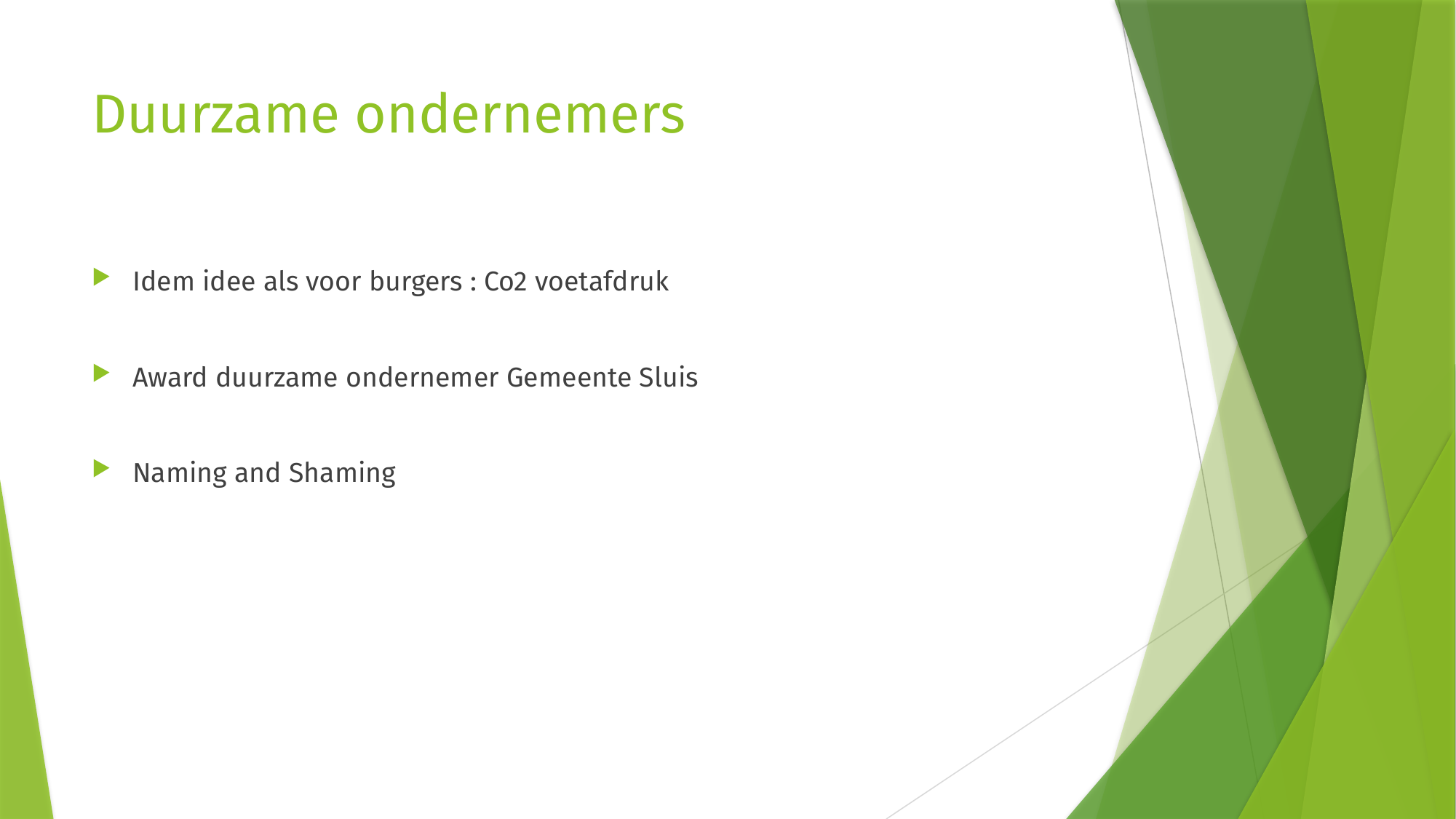

# Duurzame ondernemers
Idem idee als voor burgers : Co2 voetafdruk

Award duurzame ondernemer Gemeente Sluis

Naming and Shaming